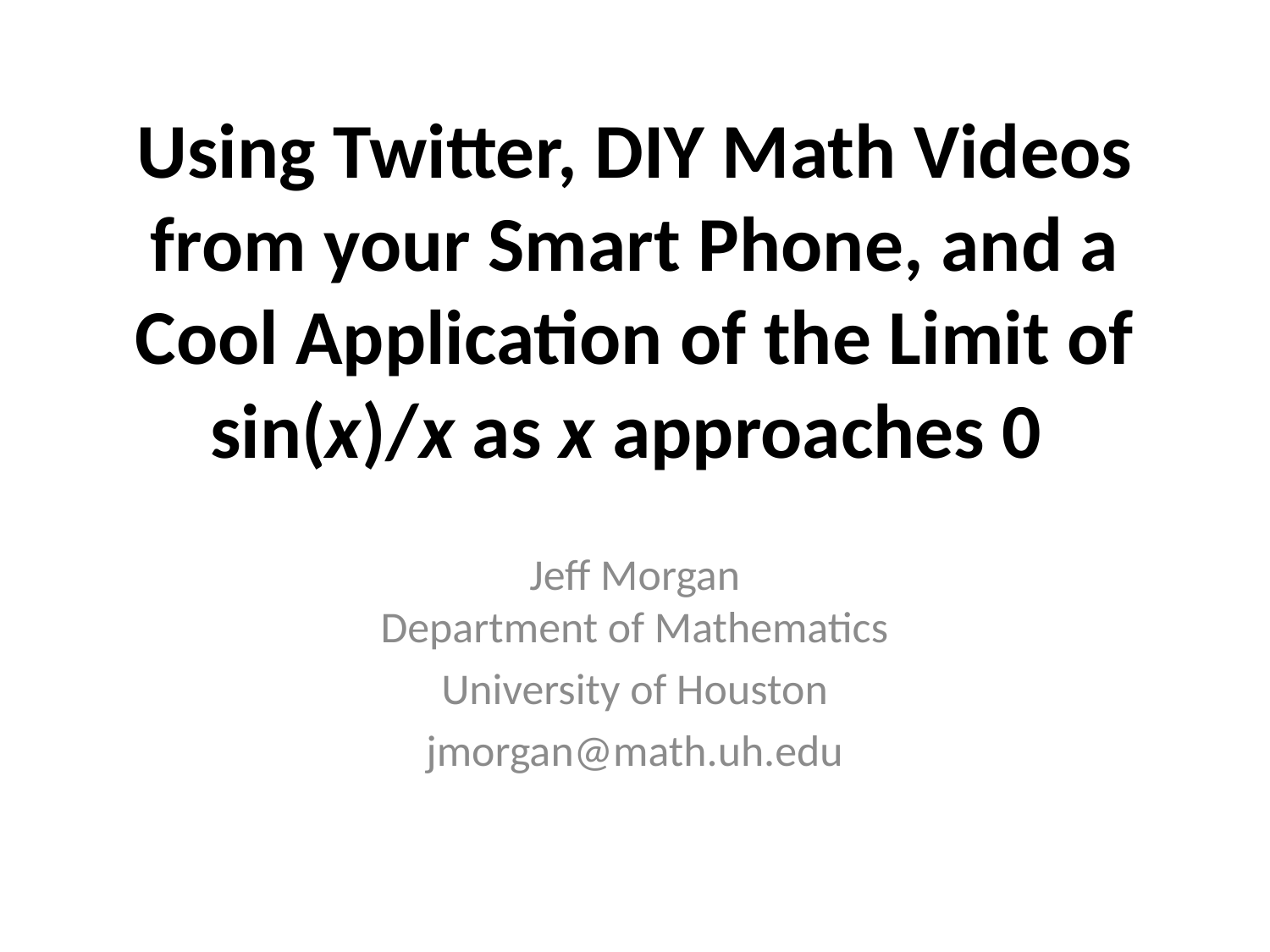

# Using Twitter, DIY Math Videos from your Smart Phone, and a Cool Application of the Limit of sin(x)/x as x approaches 0
Jeff Morgan
Department of Mathematics
University of Houston
jmorgan@math.uh.edu